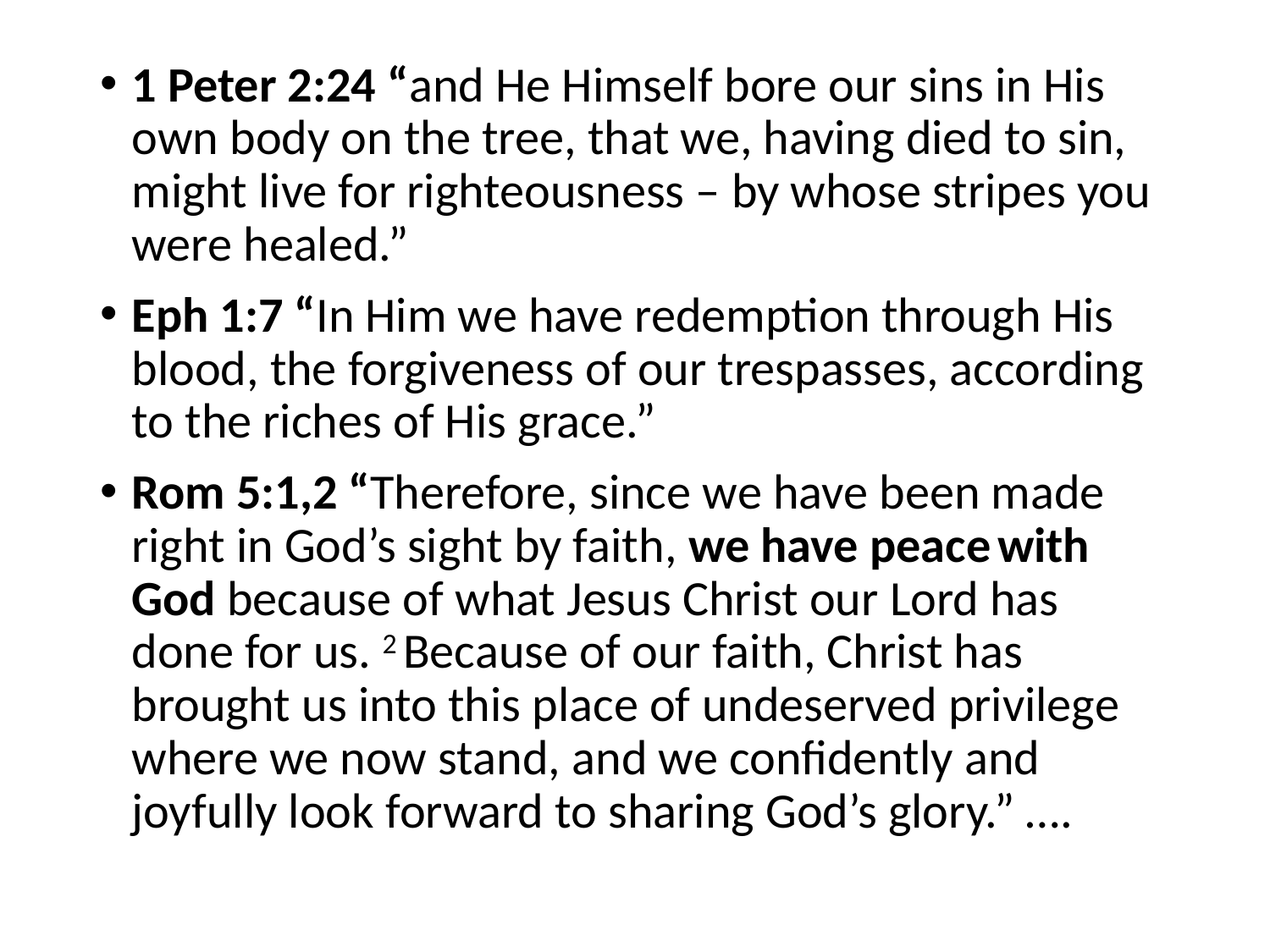

#
1 Peter 2:24 “and He Himself bore our sins in His own body on the tree, that we, having died to sin, might live for righteousness – by whose stripes you were healed.”
Eph 1:7 “In Him we have redemption through His blood, the forgiveness of our trespasses, according to the riches of His grace.”
Rom 5:1,2 “Therefore, since we have been made right in God’s sight by faith, we have peace with God because of what Jesus Christ our Lord has done for us. 2 Because of our faith, Christ has brought us into this place of undeserved privilege where we now stand, and we confidently and joyfully look forward to sharing God’s glory.” ….